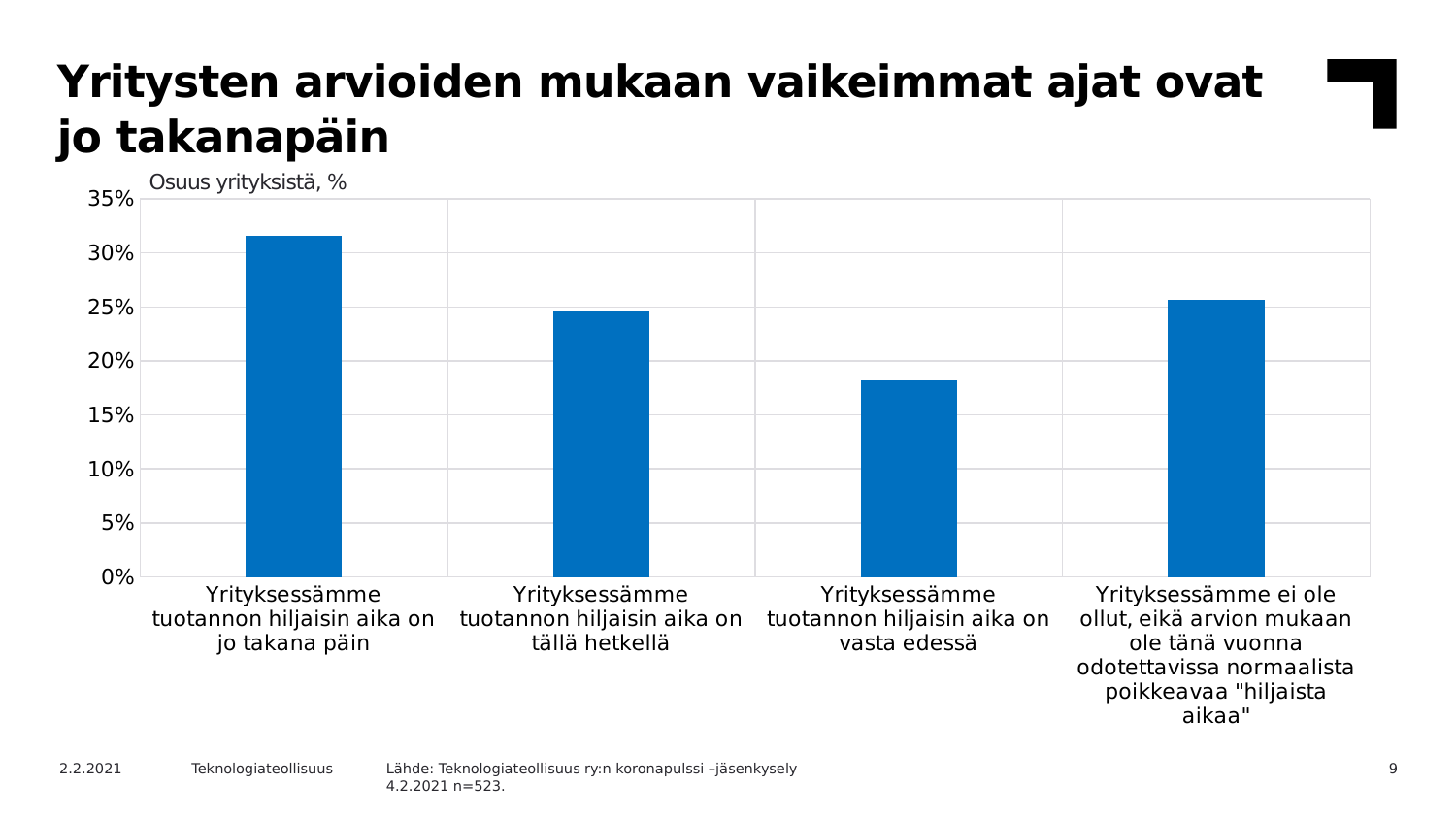

Yritysten arvioiden mukaan vaikeimmat ajat ovat jo takanapäin
Osuus yrityksistä, %

### Chart

| Category | Koko tekno |
|---|---|
| Yrityksessämme tuotannon hiljaisin aika on jo takana päin | 0.3154875717017208 |
| Yrityksessämme tuotannon hiljaisin aika on tällä hetkellä | 0.24665391969407266 |
| Yrityksessämme tuotannon hiljaisin aika on vasta edessä | 0.18164435946462715 |
| Yrityksessämme ei ole ollut, eikä arvion mukaan ole tänä vuonna odotettavissa normaalista poikkeavaa "hiljaista aikaa" | 0.25621414913957935 |
Lähde: Teknologiateollisuus ry:n koronapulssi –jäsenkysely
4.2.2021 n=523.
2.2.2021
Teknologiateollisuus
9